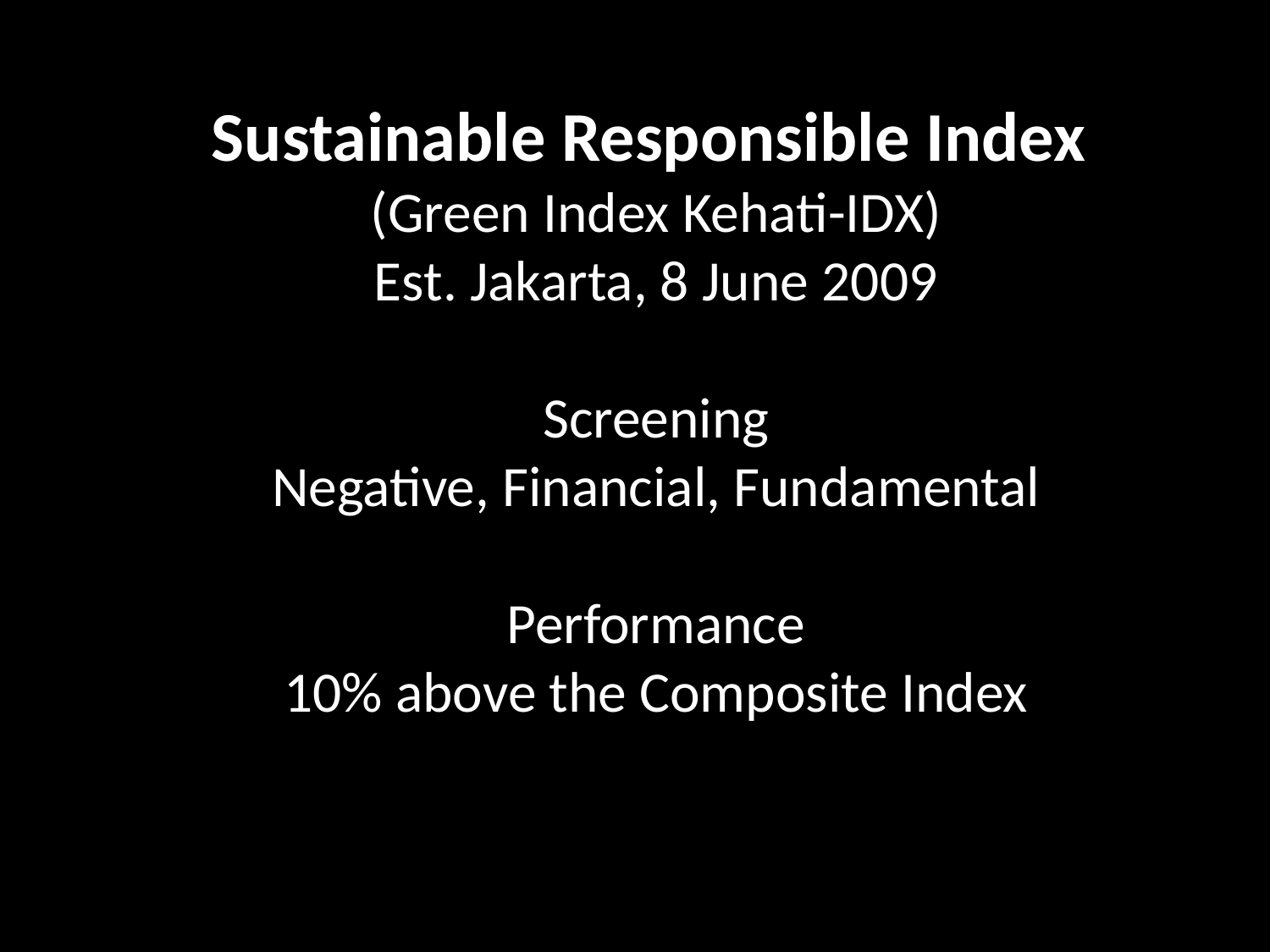

# Sustainable Responsible Index (Green Index Kehati-IDX) Est. Jakarta, 8 June 2009 Screening Negative, Financial, Fundamental Performance 10% above the Composite Index